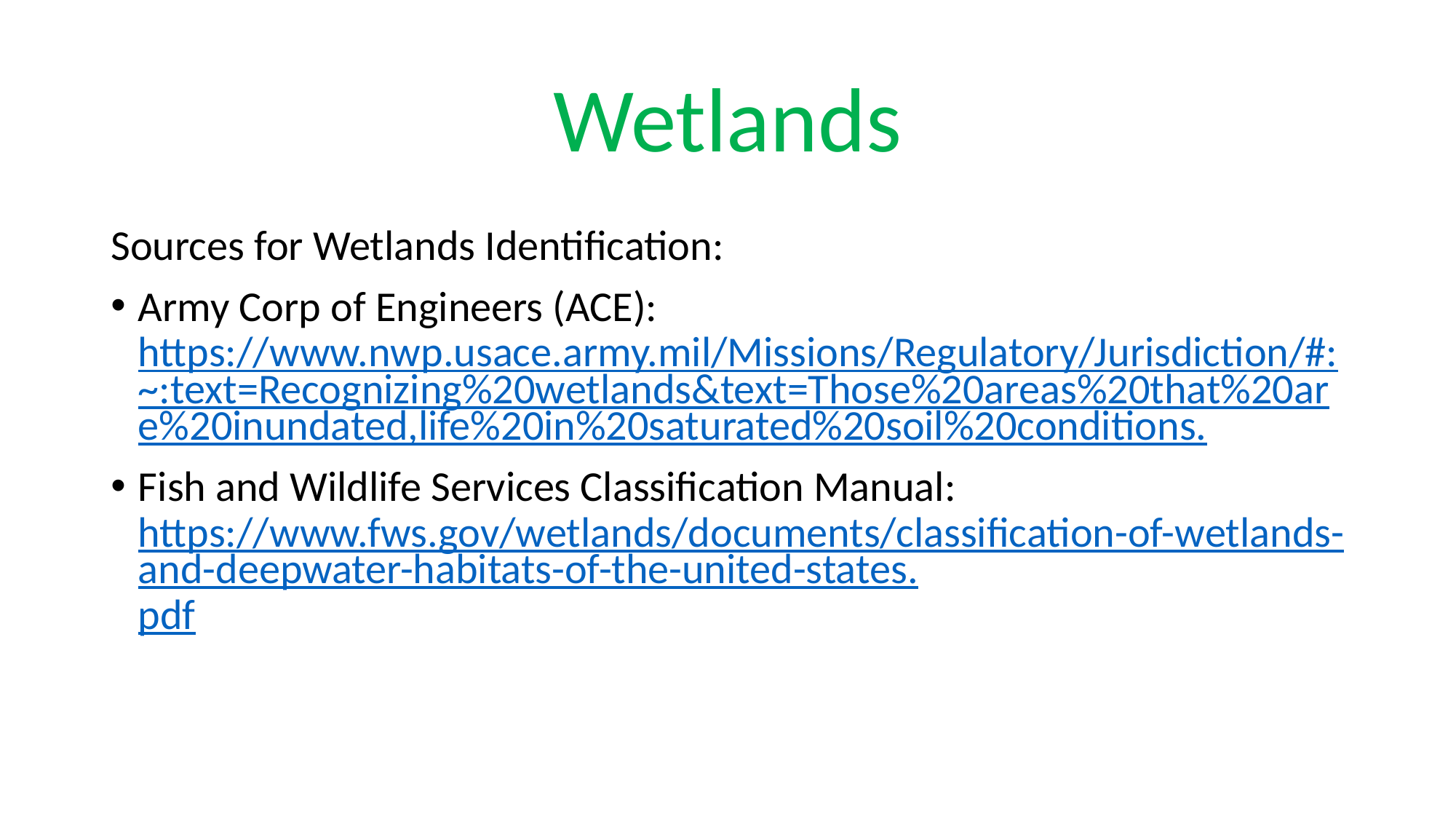

# Wetlands
Sources for Wetlands Identification:
Army Corp of Engineers (ACE): https://www.nwp.usace.army.mil/Missions/Regulatory/Jurisdiction/#:~:text=Recognizing%20wetlands&text=Those%20areas%20that%20are%20inundated,life%20in%20saturated%20soil%20conditions.
Fish and Wildlife Services Classification Manual: https://www.fws.gov/wetlands/documents/classification-of-wetlands-and-deepwater-habitats-of-the-united-states.pdf